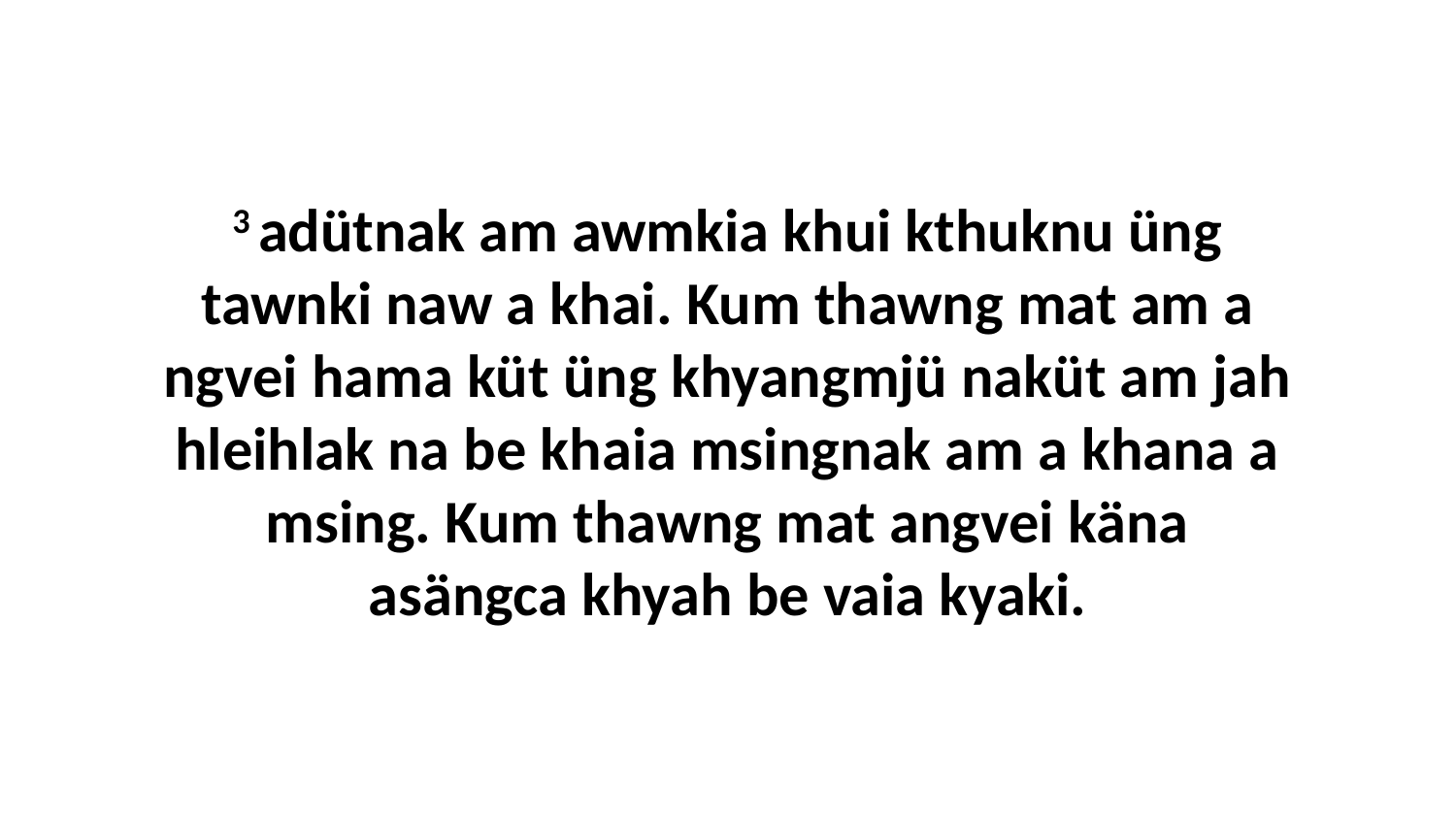

3 adütnak am awmkia khui kthuknu üng tawnki naw a khai. Kum thawng mat am a ngvei hama küt üng khyangmjü naküt am jah hleihlak na be khaia msingnak am a khana a msing. Kum thawng mat angvei käna asängca khyah be vaia kyaki.